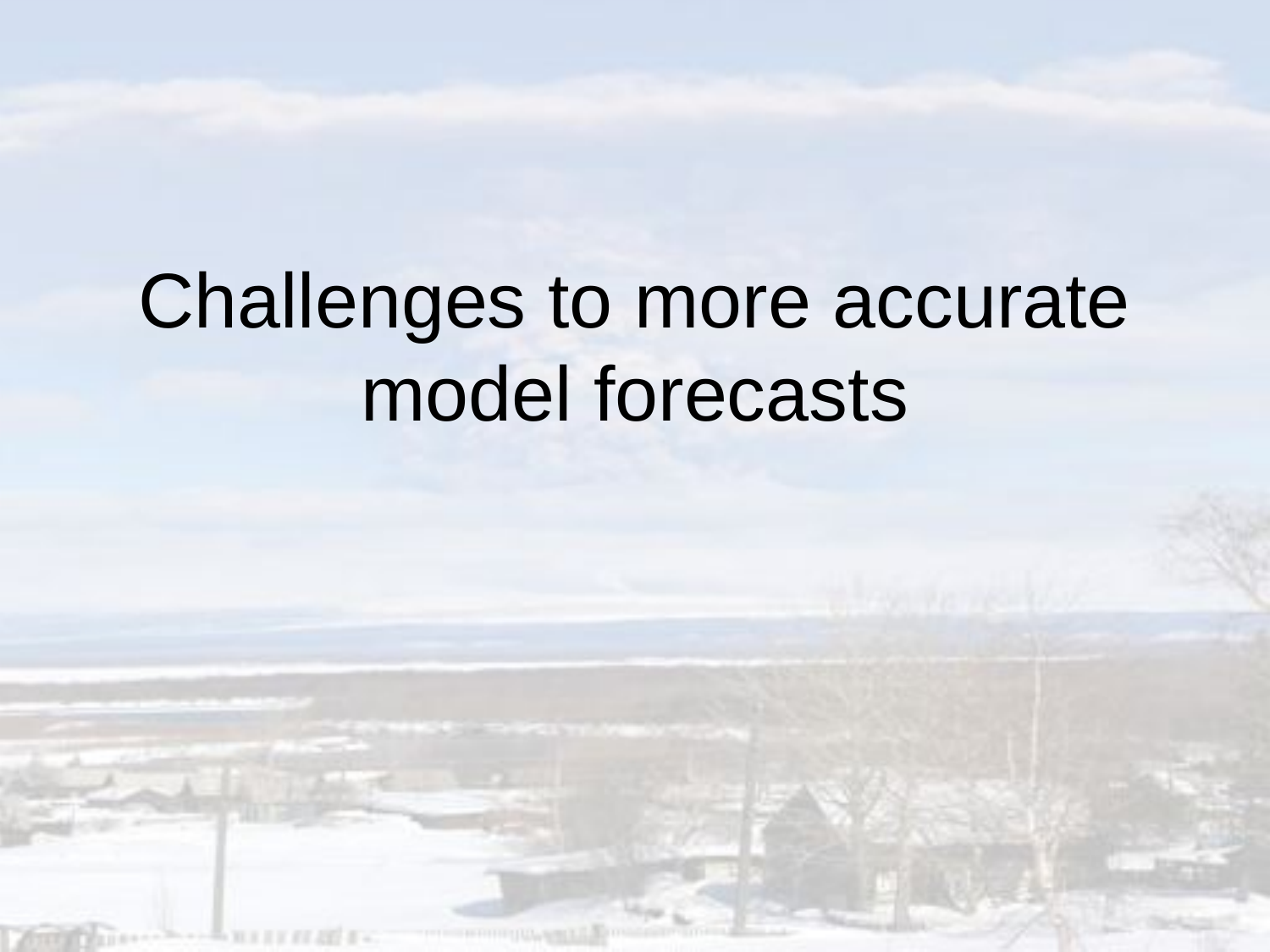

# Challenges to more accurate model forecasts